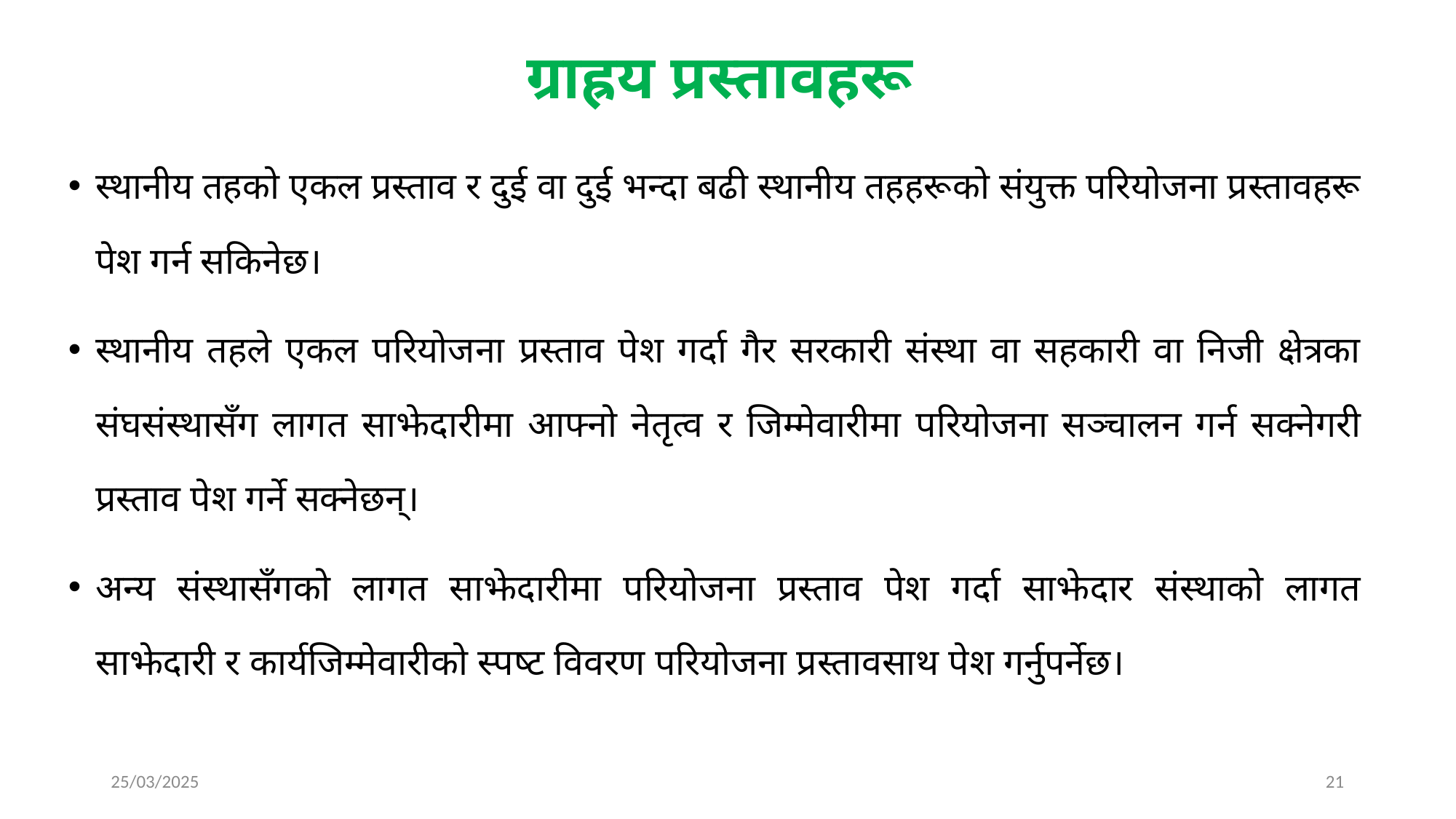

# ग्राह्रय प्रस्तावहरू
स्थानीय तहको एकल प्रस्ताव र दुई वा दुई भन्दा बढी स्थानीय तहहरूको संयुक्त परियोजना प्रस्तावहरू पेश गर्न सकिनेछ।
स्थानीय तहले एकल परियोजना प्रस्ताव पेश गर्दा गैर सरकारी संस्था वा सहकारी वा निजी क्षेत्रका संघसंस्थासँग लागत साझेदारीमा आफ्नो नेतृत्व र जिम्मेवारीमा परियोजना सञ्‍चालन गर्न सक्नेगरी प्रस्ताव पेश गर्ने सक्नेछन्।
अन्य संस्थासँगको लागत साझेदारीमा परियोजना प्रस्ताव पेश गर्दा साझेदार संस्थाको लागत साझेदारी र कार्यजिम्मेवारीको स्पष्ट विवरण परियोजना प्रस्तावसाथ पेश गर्नुपर्नेछ।

25/03/2025
21